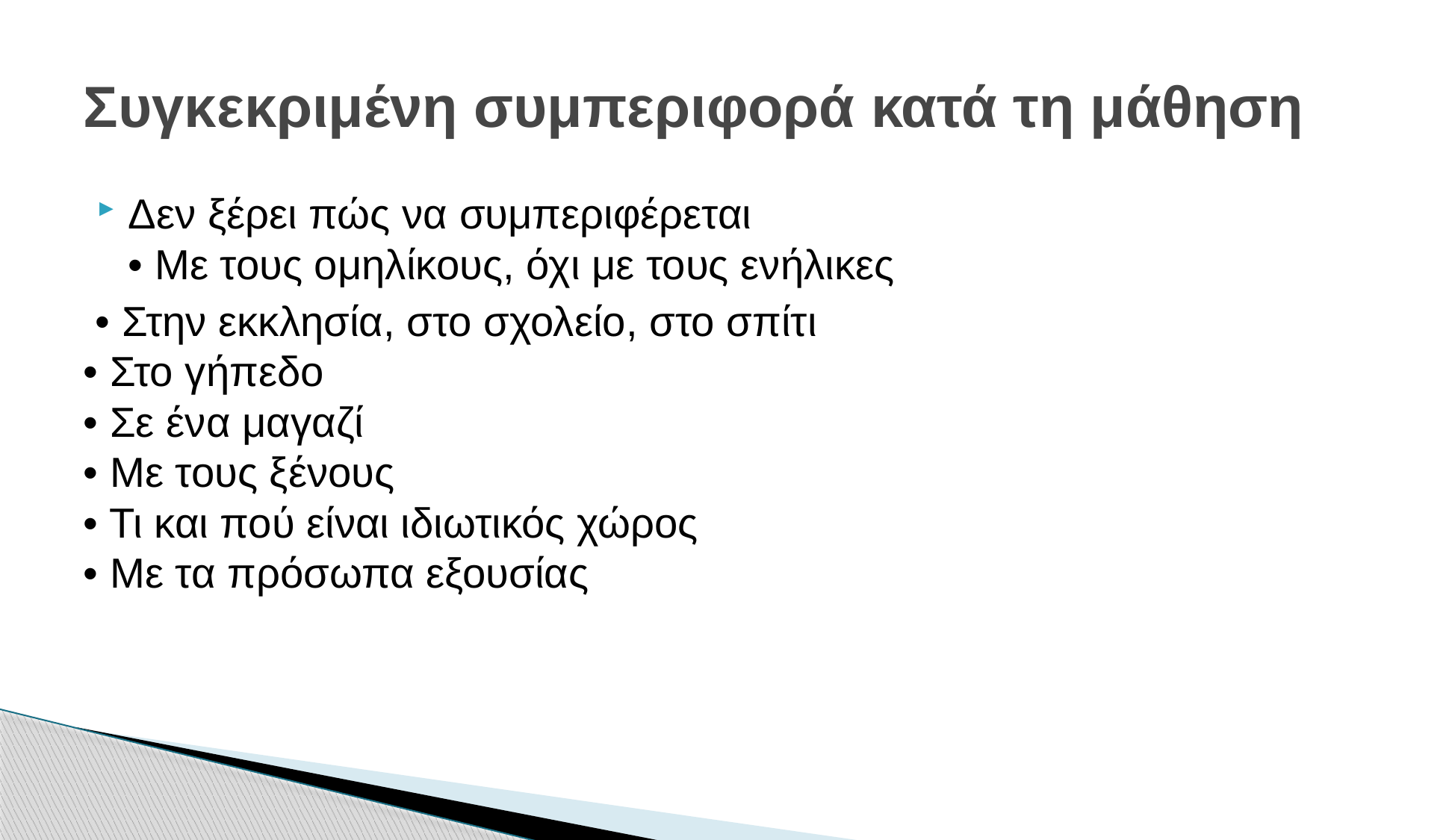

# Συγκεκριμένη συμπεριφορά κατά τη μάθηση
Δεν ξέρει πώς να συμπεριφέρεται
• Με τους ομηλίκους, όχι με τους ενήλικες
 • Στην εκκλησία, στο σχολείο, στο σπίτι
• Στο γήπεδο
• Σε ένα μαγαζί
• Με τους ξένους
• Τι και πού είναι ιδιωτικός χώρος
• Με τα πρόσωπα εξουσίας